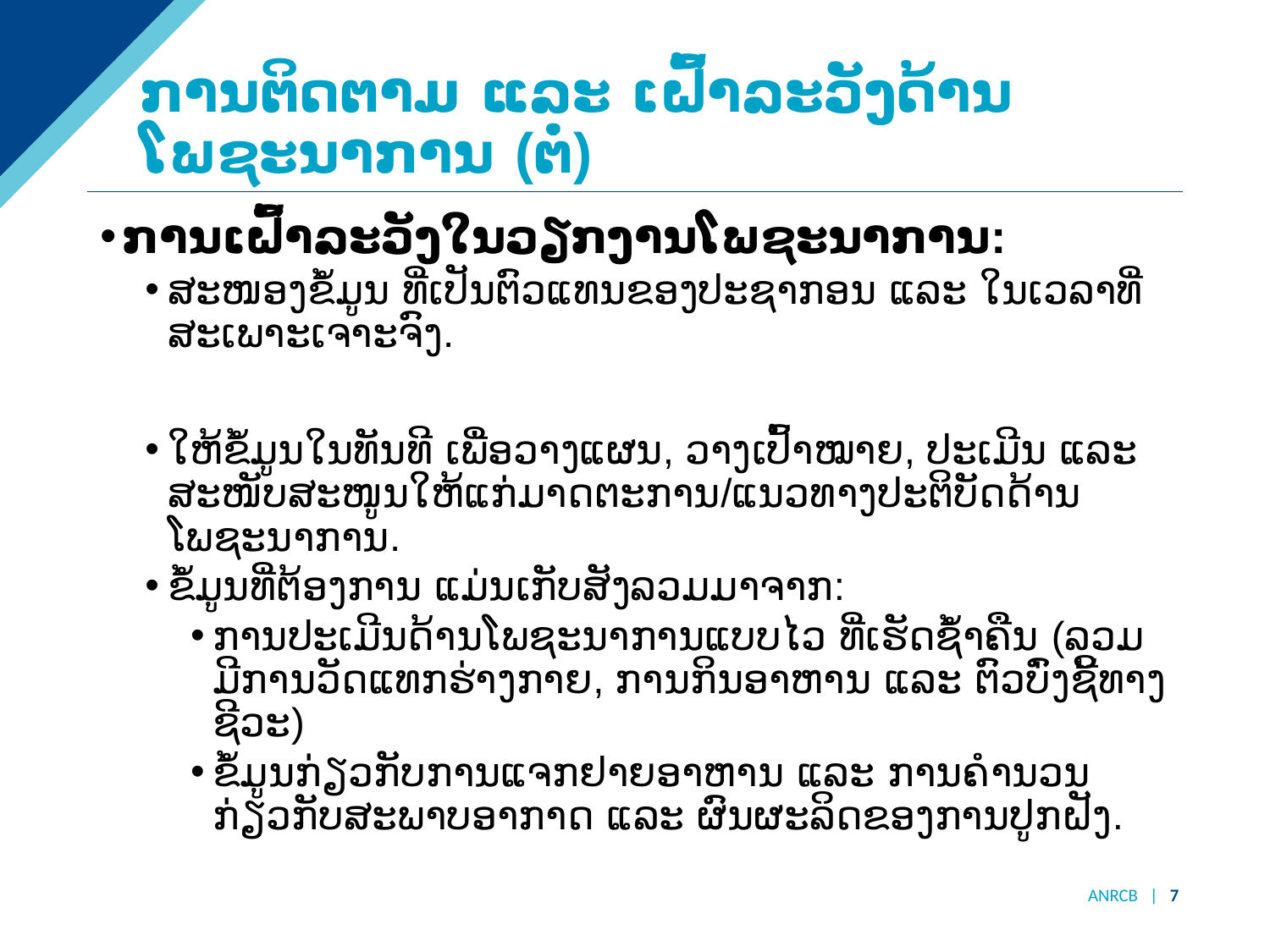

# ການຕິດຕາມ ແລະ ເຝົ້າລະວັງດ້ານໂພຊະນາການ (ຕໍ່)
ການເຝົ້າລະວັງໃນວຽກງານໂພຊະນາການ:
ສະໜອງຂໍ້ມູນ ທີ່ເປັນຕົວແທນຂອງປະຊາກອນ ແລະ ໃນເວລາທີ່ສະເພາະເຈາະຈົງ.

ໃຫ້ຂໍ້ມູນໃນທັນທີ ເພື່ອວາງແຜນ, ວາງເປົ້າໝາຍ, ປະເມີນ ແລະ ສະໜັບສະໜູນໃຫ້ແກ່ມາດຕະການ/ແນວທາງປະຕິບັດດ້ານໂພຊະນາການ.
ຂໍ້ມູນທີ່ຕ້ອງການ ແມ່ນເກັບສັງລວມມາຈາກ:
ການປະເມີນດ້ານໂພຊະນາການແບບໄວ ທີ່ເຮັດຊໍ້າຄືນ (ລວມມີການວັດແທກຮ່າງກາຍ, ການກິນອາຫານ ແລະ ຕົວບົ່ງຊີ້ທາງຊີວະ)
ຂໍ້ມູນກ່ຽວກັບການແຈກຢາຍອາຫານ ແລະ ການຄຳນວນກ່ຽວກັບສະພາບອາກາດ ແລະ ຜົນຜະລິດຂອງການປູກຝັງ.
ANRCB   |   7